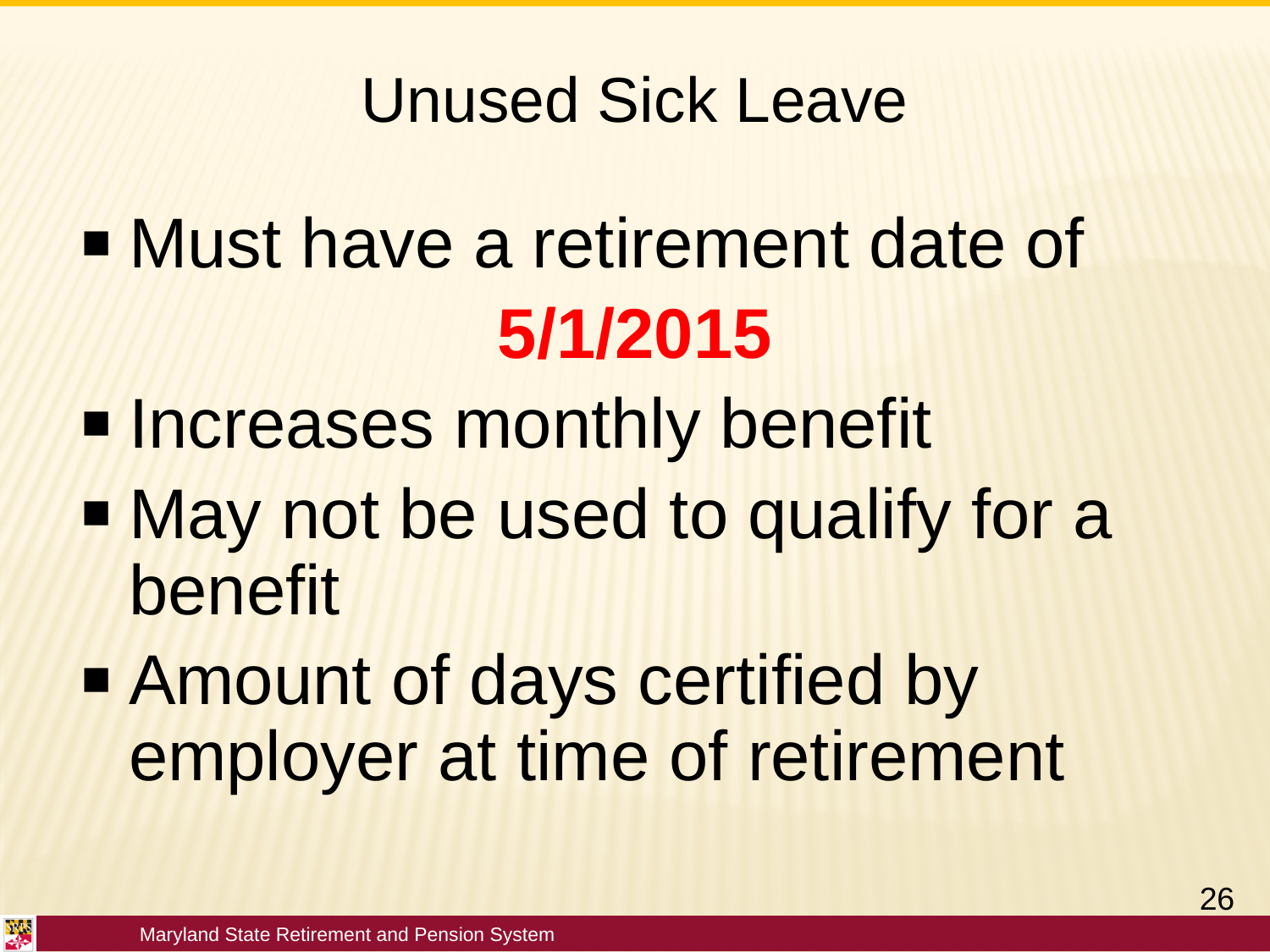

# Unused Sick Leave
Must have a retirement date of
5/1/2015
Increases monthly benefit
May not be used to qualify for a benefit
Amount of days certified by employer at time of retirement
26